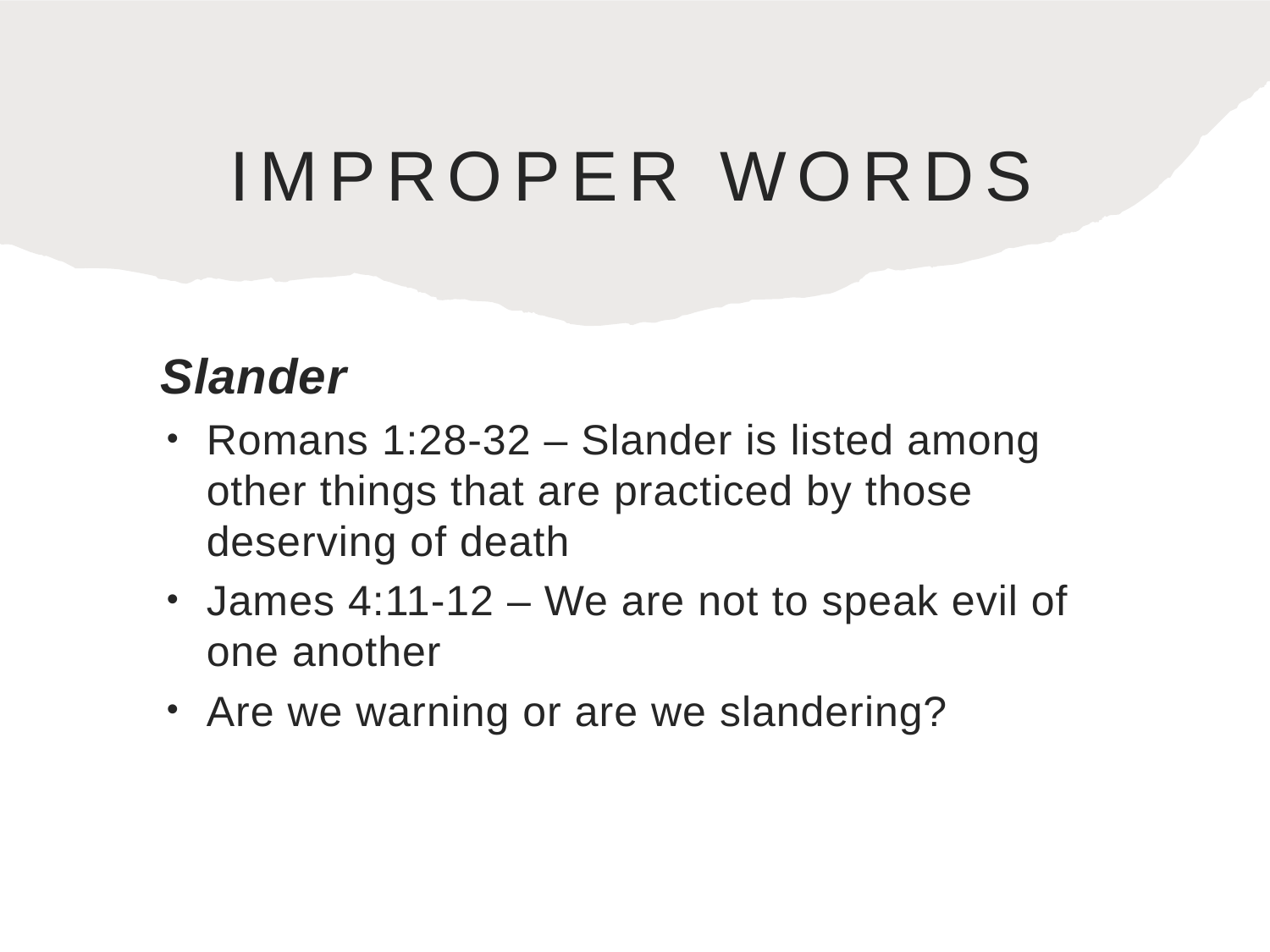

# Improper Words
Slander
Romans 1:28-32 – Slander is listed among other things that are practiced by those deserving of death
James 4:11-12 – We are not to speak evil of one another
Are we warning or are we slandering?